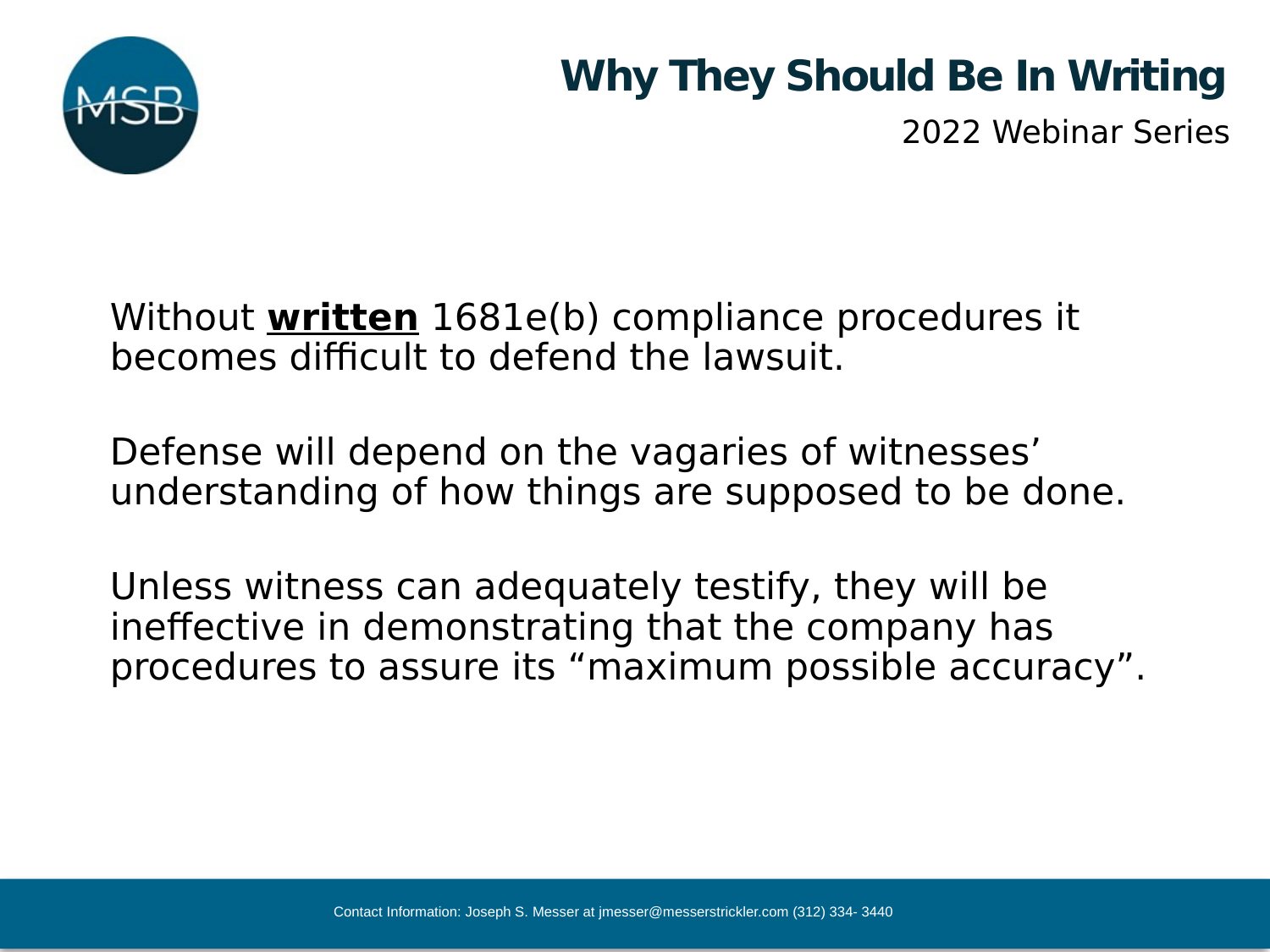

# Why They Should Be In Writing
Without written 1681e(b) compliance procedures it becomes difficult to defend the lawsuit.

Defense will depend on the vagaries of witnesses’ understanding of how things are supposed to be done.

Unless witness can adequately testify, they will be ineffective in demonstrating that the company has procedures to assure its “maximum possible accuracy”.